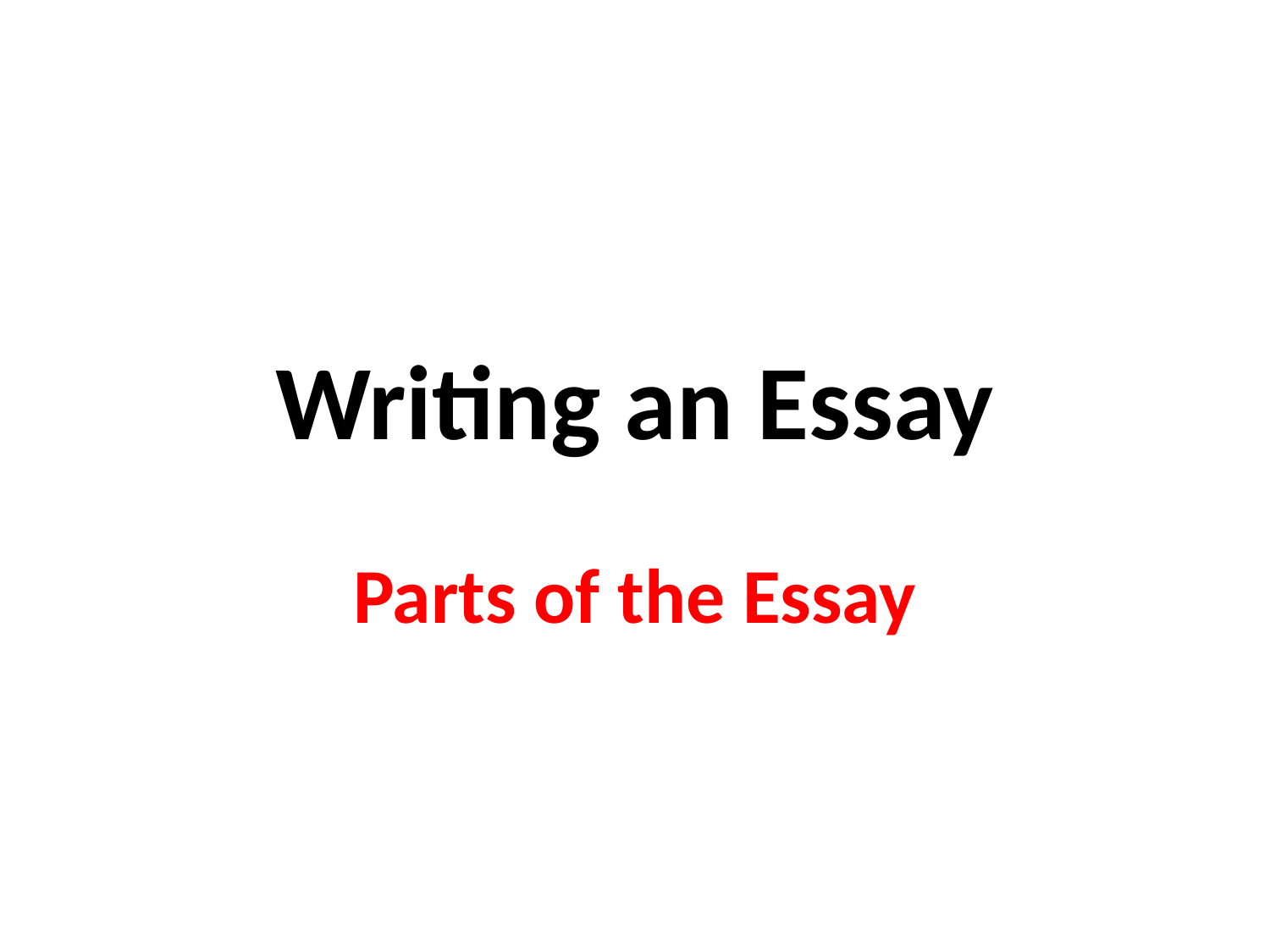

# Writing an Essay
Parts of the Essay